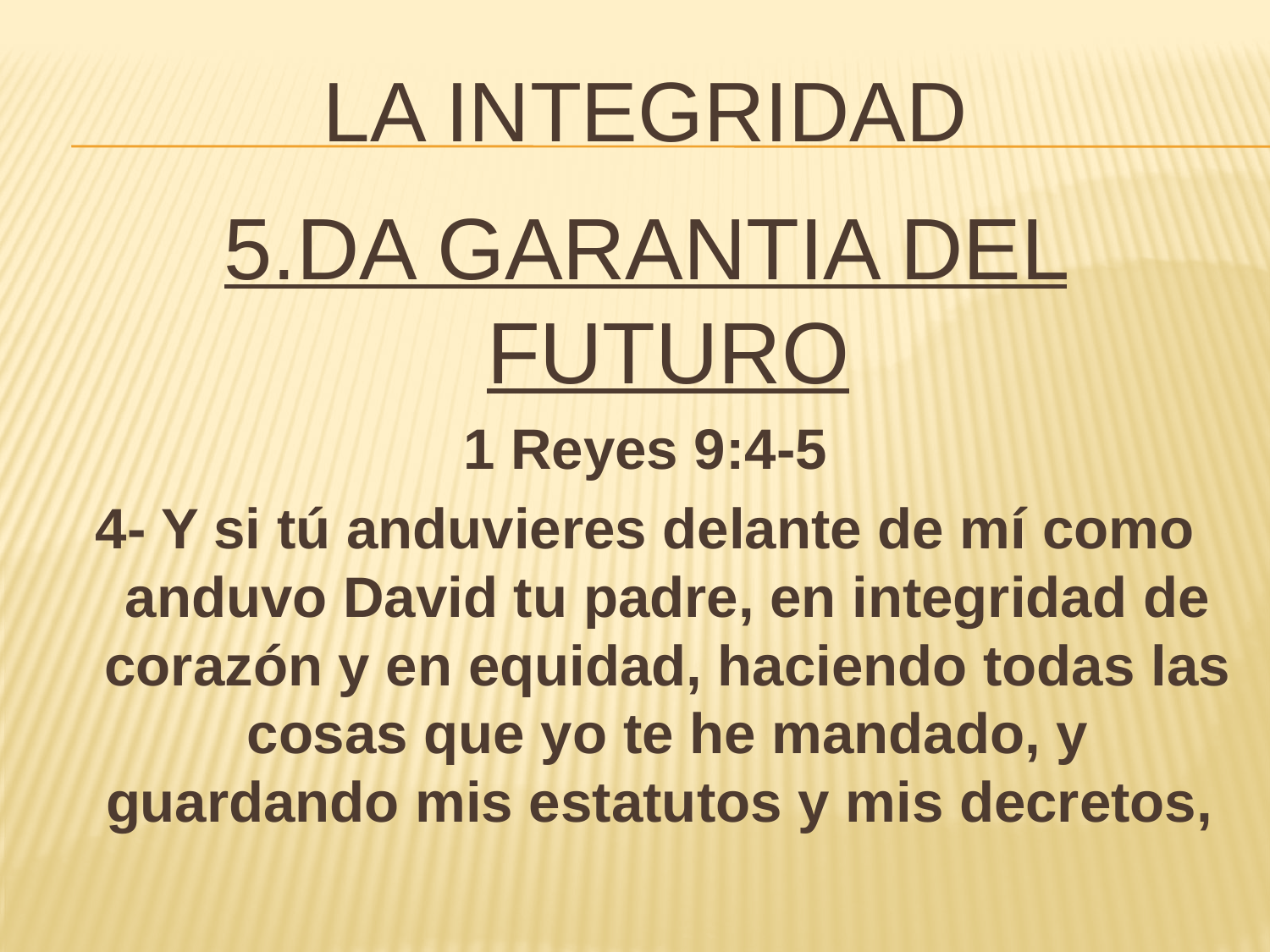

# La integridad
5.DA GARANTIA DEL FUTURO
1 Reyes 9:4-5
4- Y si tú anduvieres delante de mí como anduvo David tu padre, en integridad de corazón y en equidad, haciendo todas las cosas que yo te he mandado, y guardando mis estatutos y mis decretos,